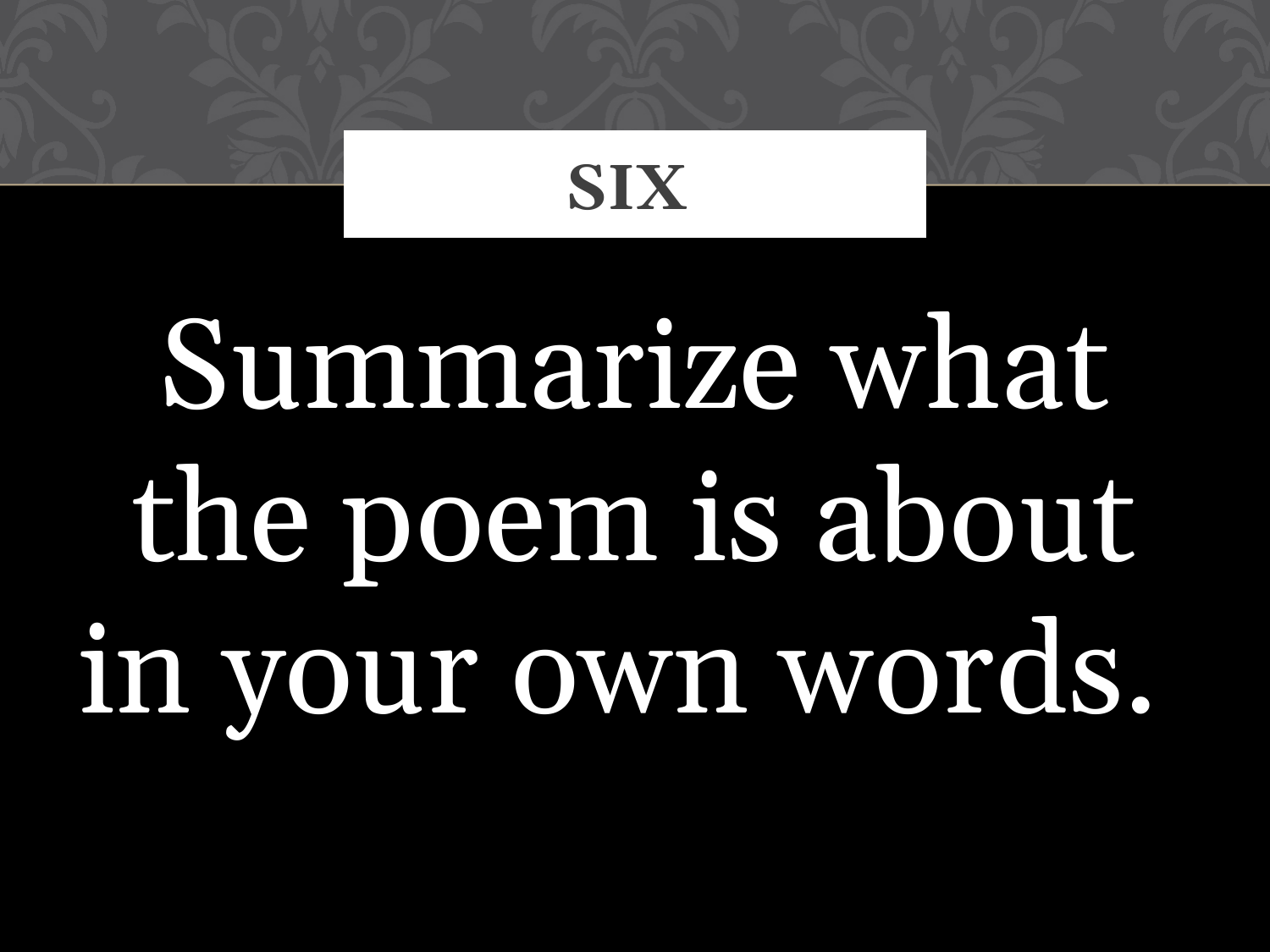

# Six
Summarize what the poem is about in your own words.